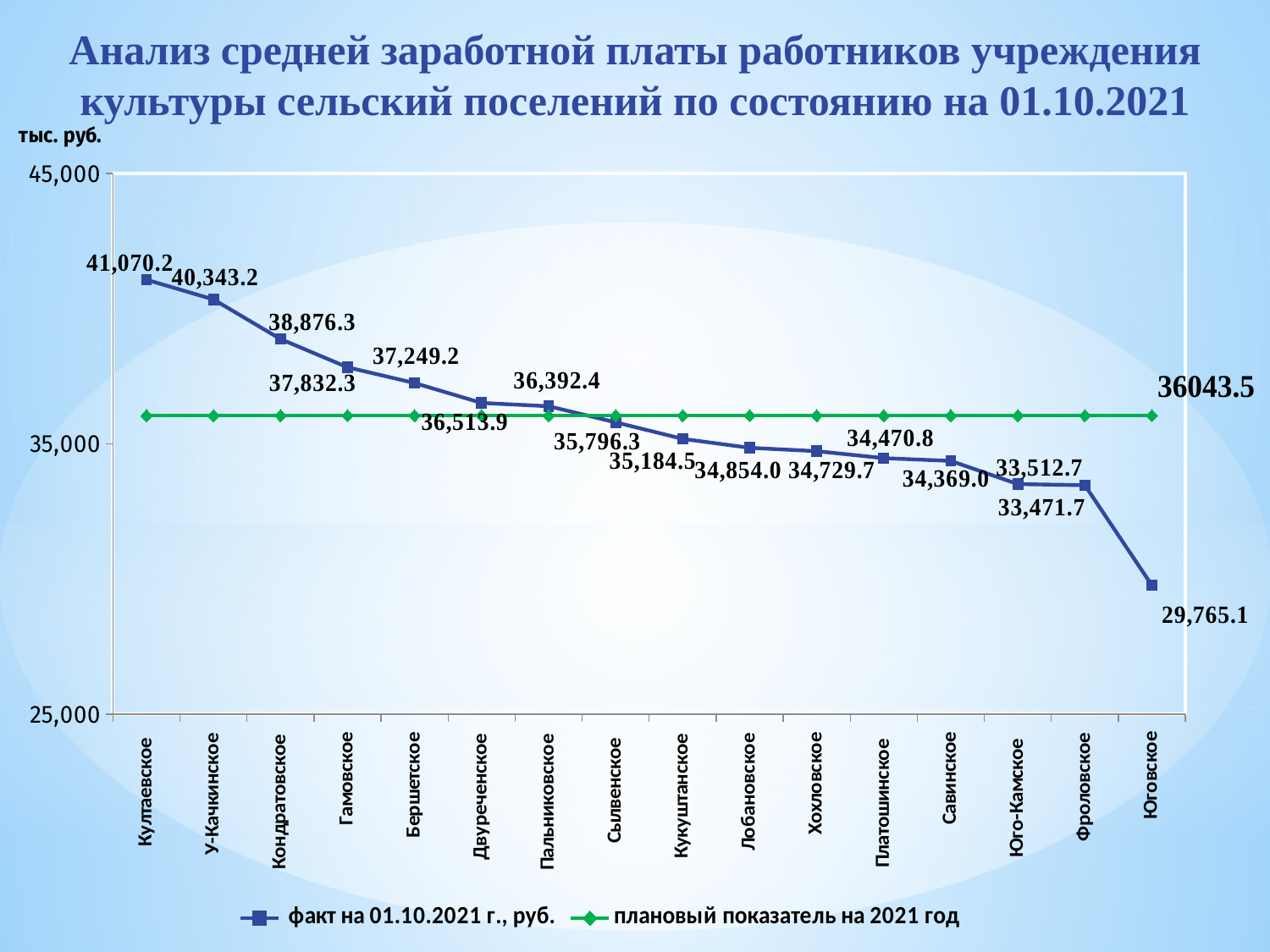

# Анализ средней заработной платы работников учреждения культуры сельский поселений по состоянию на 01.10.2021

### Chart

| Category |  факт на 01.10.2021 г., руб. | плановый показатель на 2021 год |
|---|---|---|
| Култаевское  | 41070.2 | 36043.5 |
| У-Качкинское | 40343.2 | 36043.5 |
| Кондратовское | 38876.3 | 36043.5 |
| Гамовское | 37832.3 | 36043.5 |
| Бершетское | 37249.2 | 36043.5 |
| Двуреченское | 36513.9 | 36043.5 |
| Пальниковское | 36392.4 | 36043.5 |
| Сылвенское  | 35796.3 | 36043.5 |
| Кукуштанское | 35184.5 | 36043.5 |
| Лобановское | 34854.0 | 36043.5 |
| Хохловское | 34729.7 | 36043.5 |
| Платошинское  | 34470.8 | 36043.5 |
| Савинское | 34369.0 | 36043.5 |
| Юго-Камское  | 33512.7 | 36043.5 |
| Фроловское | 33471.7 | 36043.5 |
| Юговское | 29765.1 | 36043.5 |